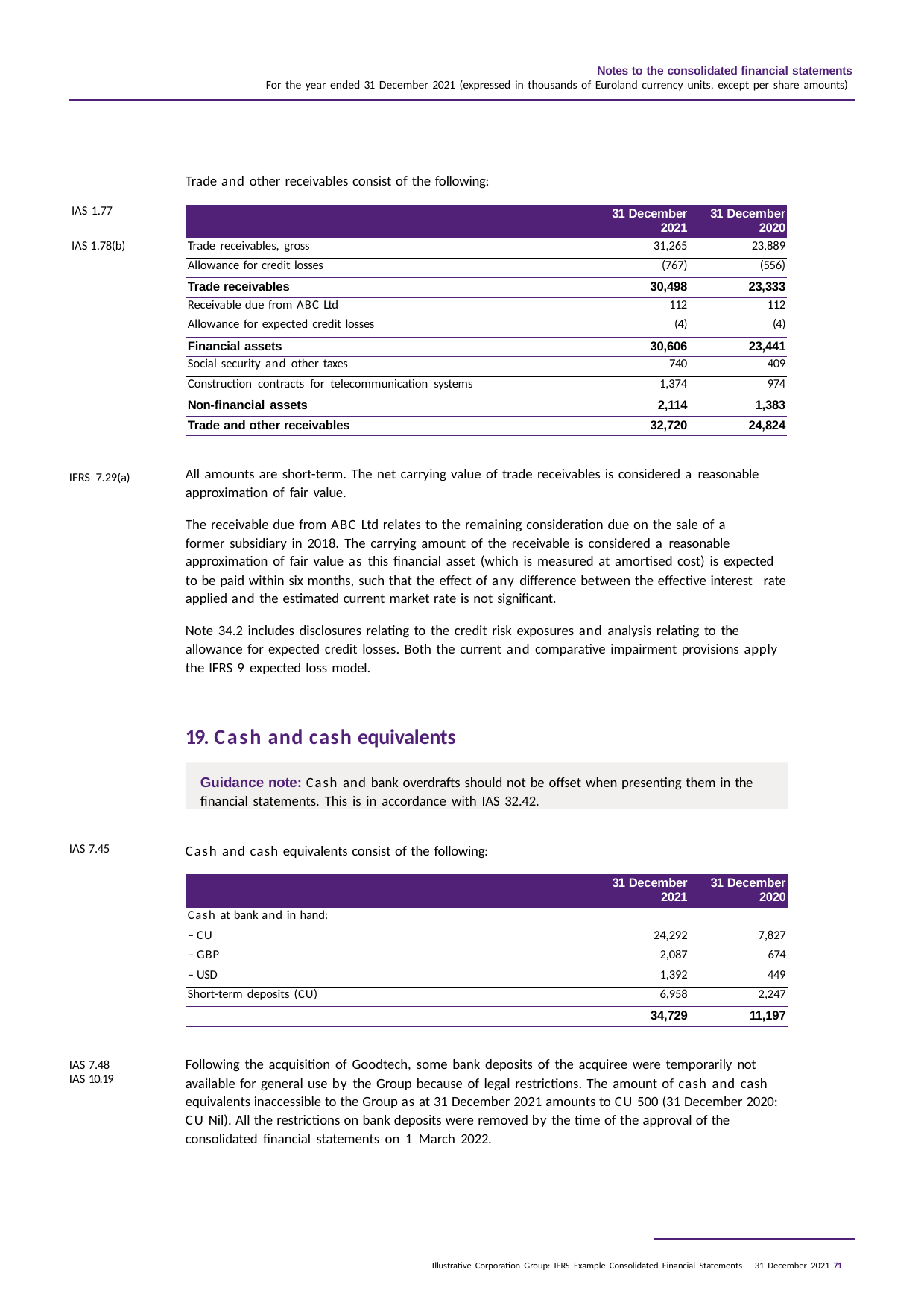

Notes to the consolidated financial statements
For the year ended 31 December 2021 (expressed in thousands of Euroland currency units, except per share amounts)

|  | Trade and other receivables consist of the following: |  |  |
| --- | --- | --- | --- |
| IAS 1.77 |  | 31 December 2021 | 31 December 2020 |
| IAS 1.78(b) | Trade receivables, gross | 31,265 | 23,889 |
|  | Allowance for credit losses | (767) | (556) |
|  | Trade receivables | 30,498 | 23,333 |
|  | Receivable due from ABC Ltd | 112 | 112 |
|  | Allowance for expected credit losses | (4) | (4) |
|  | Financial assets | 30,606 | 23,441 |
|  | Social security and other taxes | 740 | 409 |
|  | Construction contracts for telecommunication systems | 1,374 | 974 |
|  | Non-financial assets | 2,114 | 1,383 |
|  | Trade and other receivables | 32,720 | 24,824 |
All amounts are short-term. The net carrying value of trade receivables is considered a reasonable approximation of fair value.
The receivable due from ABC Ltd relates to the remaining consideration due on the sale of a former subsidiary in 2018. The carrying amount of the receivable is considered a reasonable
approximation of fair value as this financial asset (which is measured at amortised cost) is expected to be paid within six months, such that the effect of any difference between the effective interest rate applied and the estimated current market rate is not significant.
Note 34.2 includes disclosures relating to the credit risk exposures and analysis relating to the allowance for expected credit losses. Both the current and comparative impairment provisions apply the IFRS 9 expected loss model.
IFRS 7.29(a)
19. Cash and cash equivalents
Guidance note: Cash and bank overdrafts should not be offset when presenting them in the financial statements. This is in accordance with IAS 32.42.
| IAS 7.45 | Cash and cash equivalents consist of the following: |  |  |
| --- | --- | --- | --- |
|  |  | 31 December 2021 | 31 December 2020 |
|  | Cash at bank and in hand: |  |  |
|  | – CU | 24,292 | 7,827 |
|  | – GBP | 2,087 | 674 |
|  | – USD | 1,392 | 449 |
|  | Short-term deposits (CU) | 6,958 | 2,247 |
|  |  | 34,729 | 11,197 |
Following the acquisition of Goodtech, some bank deposits of the acquiree were temporarily not available for general use by the Group because of legal restrictions. The amount of cash and cash equivalents inaccessible to the Group as at 31 December 2021 amounts to CU 500 (31 December 2020: CU Nil). All the restrictions on bank deposits were removed by the time of the approval of the consolidated financial statements on 1 March 2022.
IAS 7.48
IAS 10.19

Illustrative Corporation Group: IFRS Example Consolidated Financial Statements – 31 December 2021 71